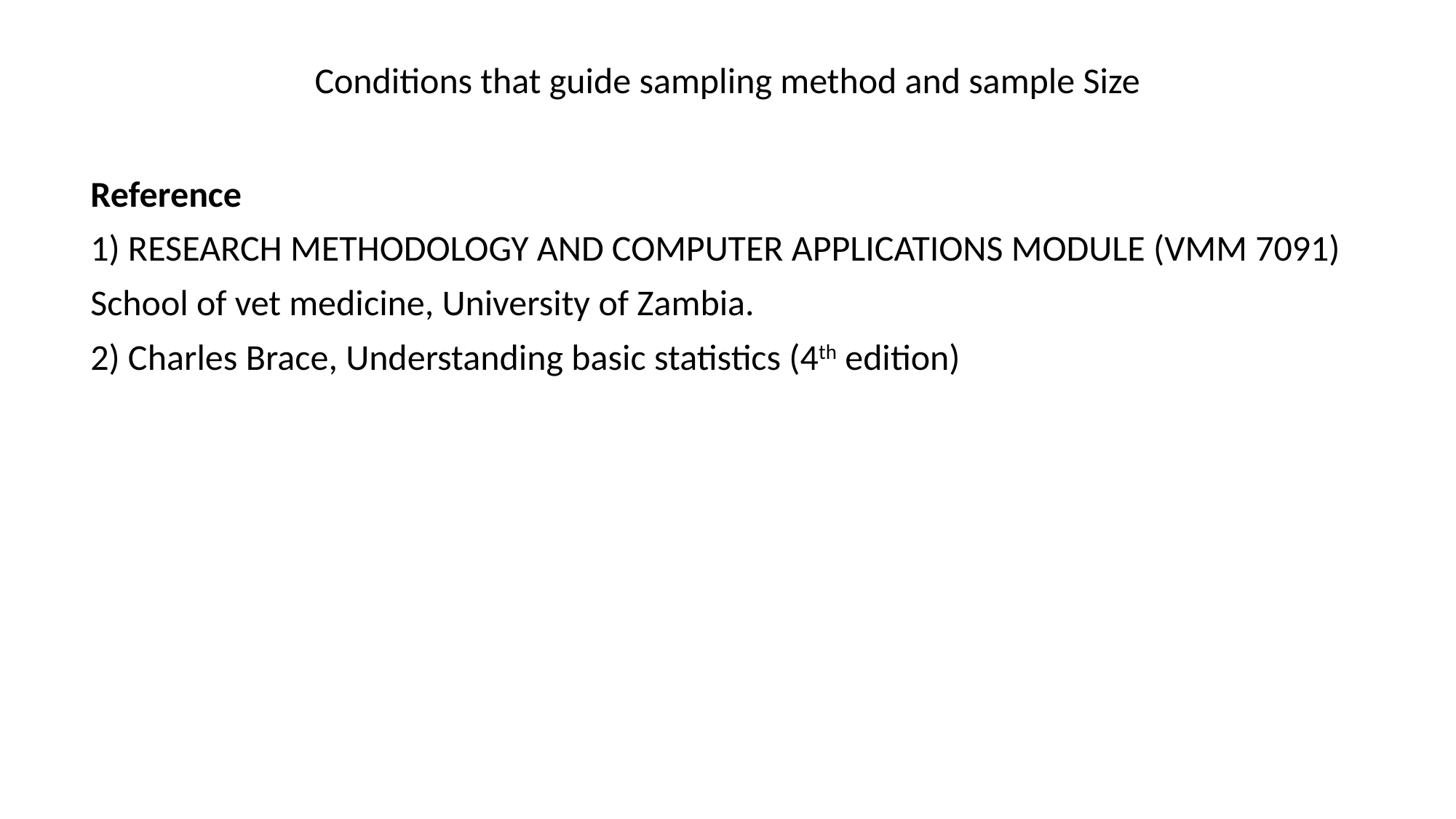

# Conditions that guide sampling method and sample Size
Reference
1) RESEARCH METHODOLOGY AND COMPUTER APPLICATIONS MODULE (VMM 7091)
School of vet medicine, University of Zambia.
2) Charles Brace, Understanding basic statistics (4th edition)